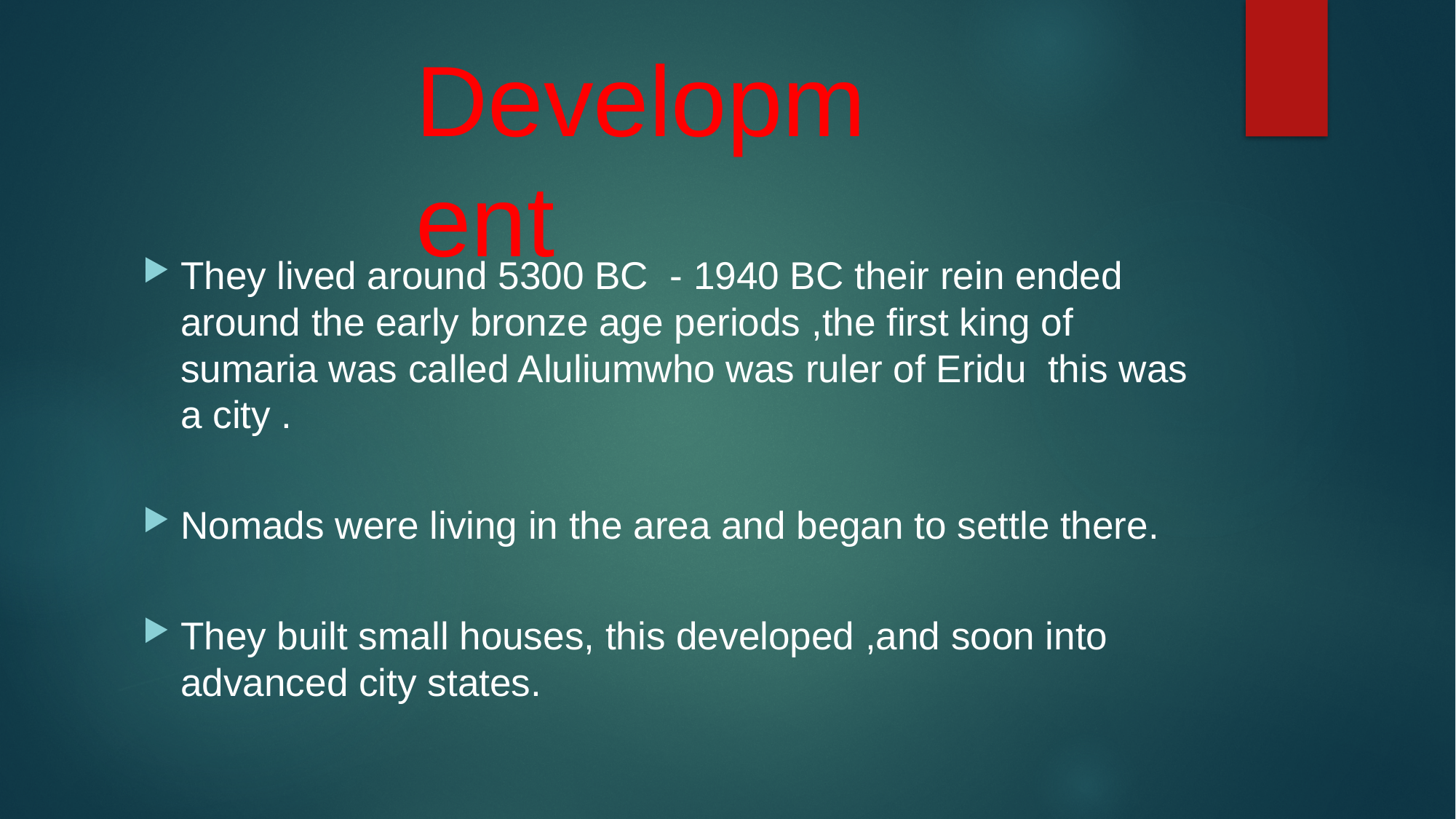

# Development
They lived around 5300 BC  - 1940 BC their rein ended around the early bronze age periods ,the first king of sumaria was called Aluliumwho was ruler of Eridu  this was a city .

Nomads were living in the area and began to settle there.

They built small houses, this developed ,and soon into advanced city states.